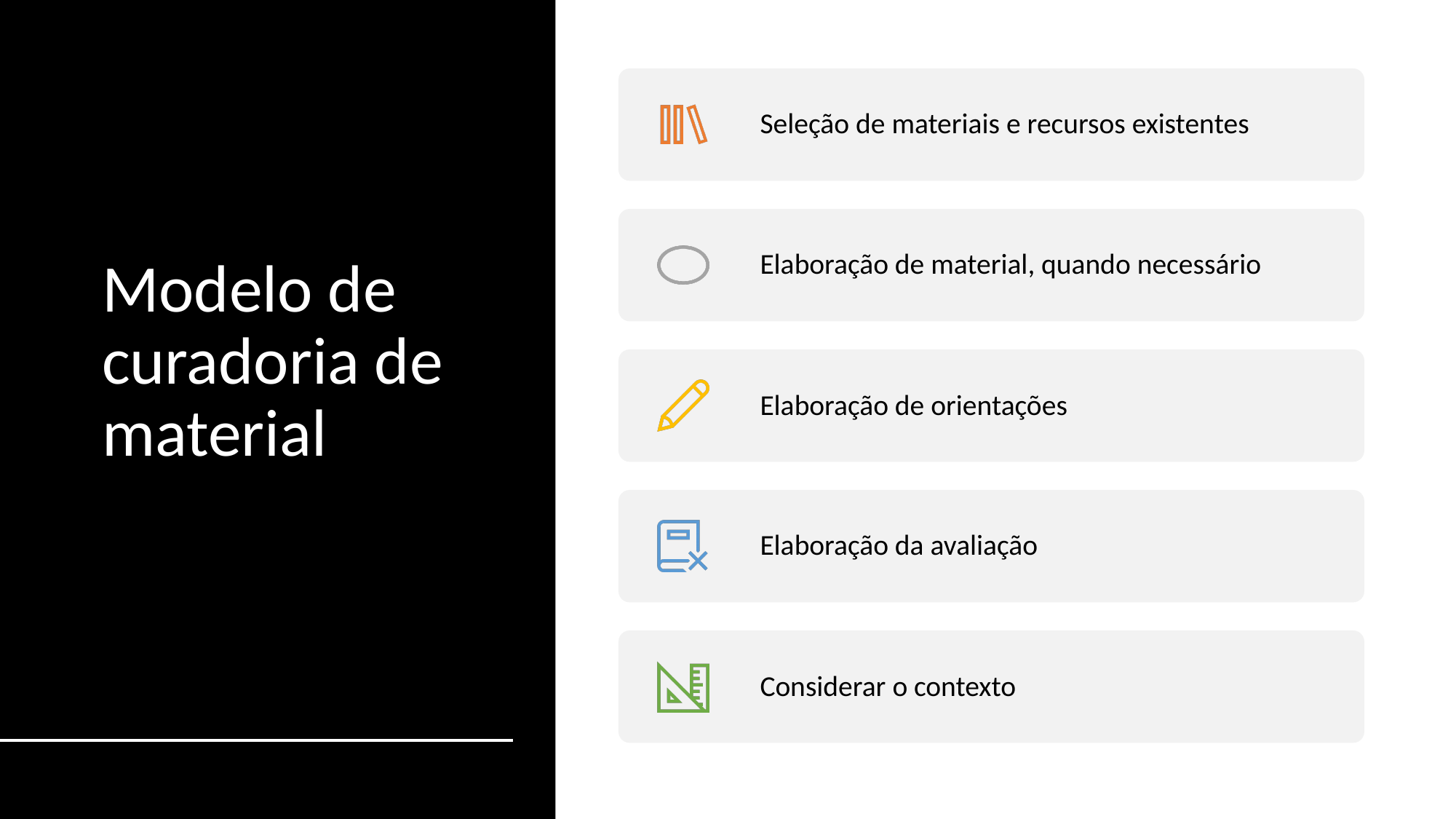

# Modelo de curadoria de material
Seleção de materiais e recursos existentes
Elaboração de material, quando necessário
Elaboração de orientações
Elaboração da avaliação
Considerar o contexto